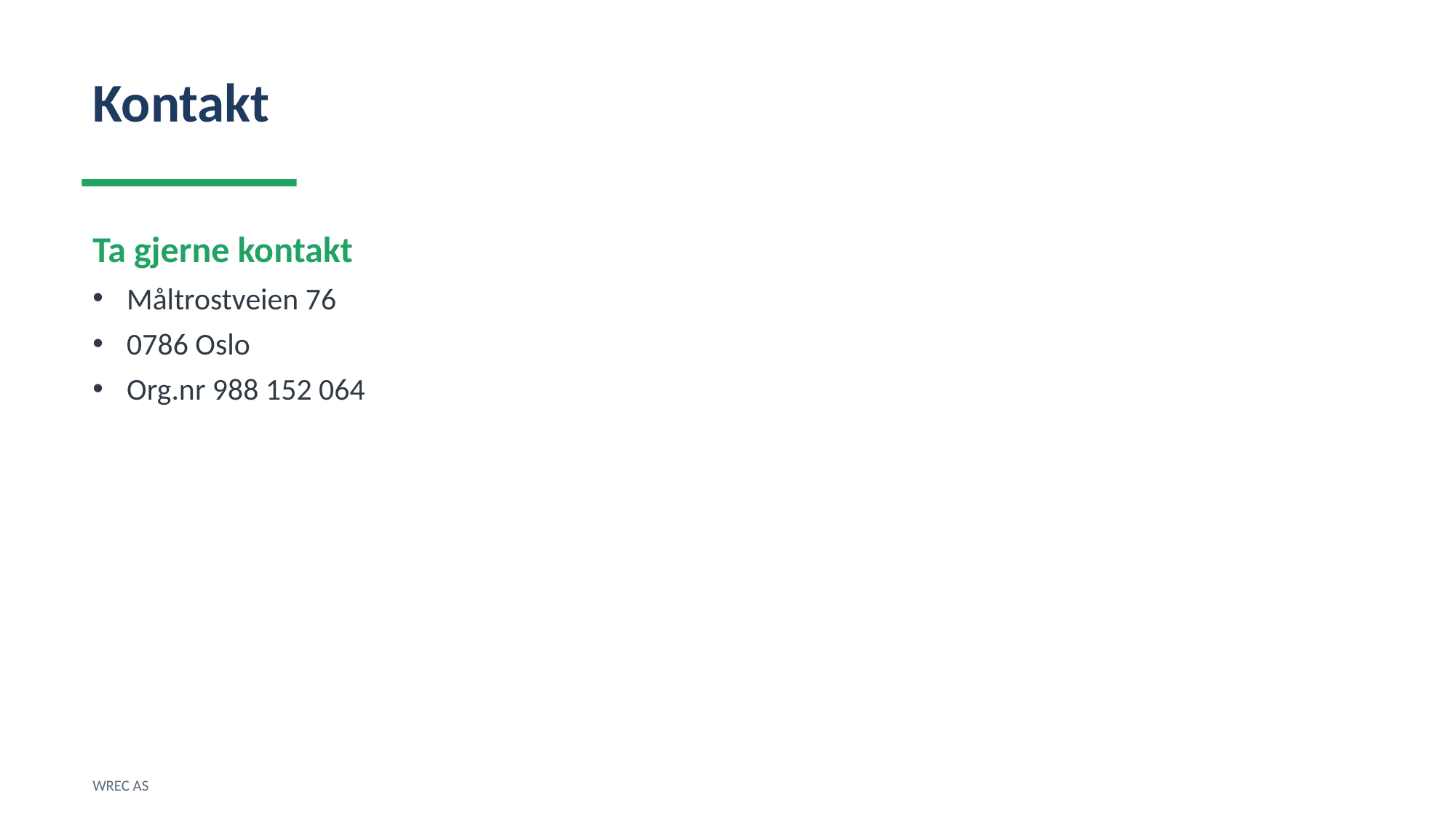

Kontakt

Ta gjerne kontakt
Måltrostveien 76
0786 Oslo
Org.nr 988 152 064
WREC AS